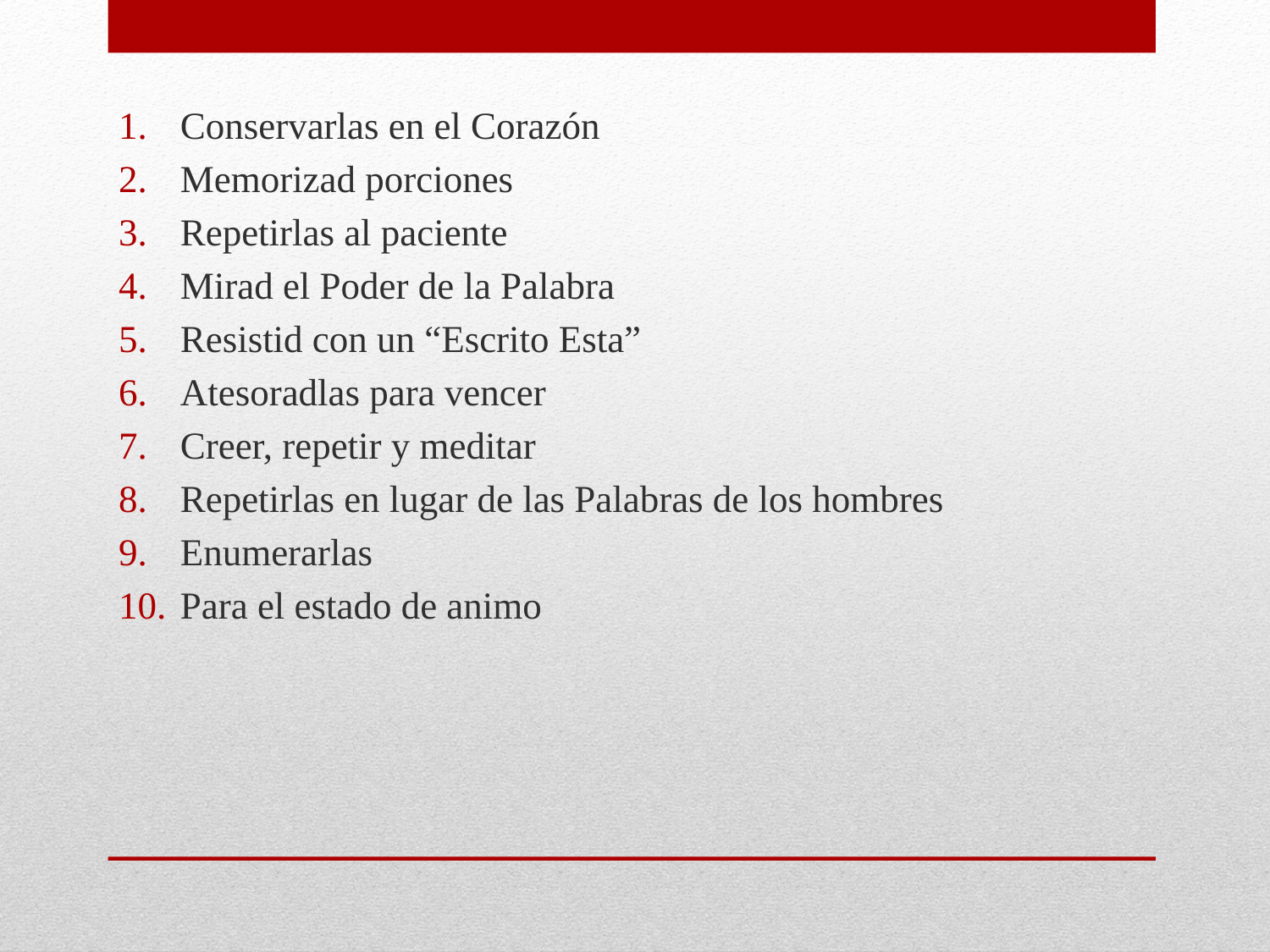

Conservarlas en el Corazón
Memorizad porciones
Repetirlas al paciente
Mirad el Poder de la Palabra
Resistid con un “Escrito Esta”
Atesoradlas para vencer
Creer, repetir y meditar
Repetirlas en lugar de las Palabras de los hombres
Enumerarlas
Para el estado de animo

#